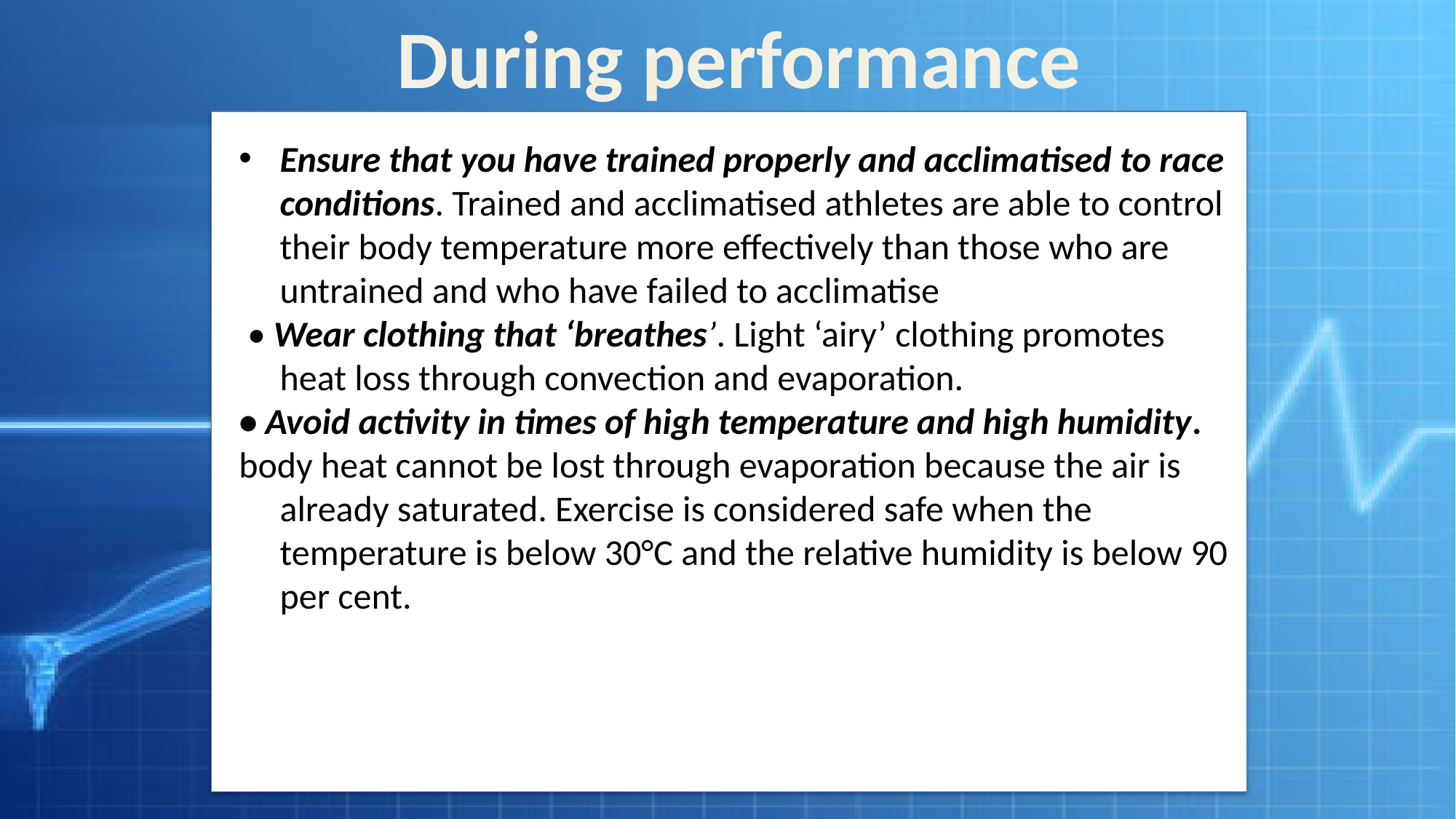

During performance

Ensure that you have trained properly and acclimatised to race conditions. Trained and acclimatised athletes are able to control their body temperature more effectively than those who are untrained and who have failed to acclimatise
 • Wear clothing that ‘breathes’. Light ‘airy’ clothing promotes heat loss through convection and evaporation.
• Avoid activity in times of high temperature and high humidity.
body heat cannot be lost through evaporation because the air is already saturated. Exercise is considered safe when the temperature is below 30°C and the relative humidity is below 90 per cent.